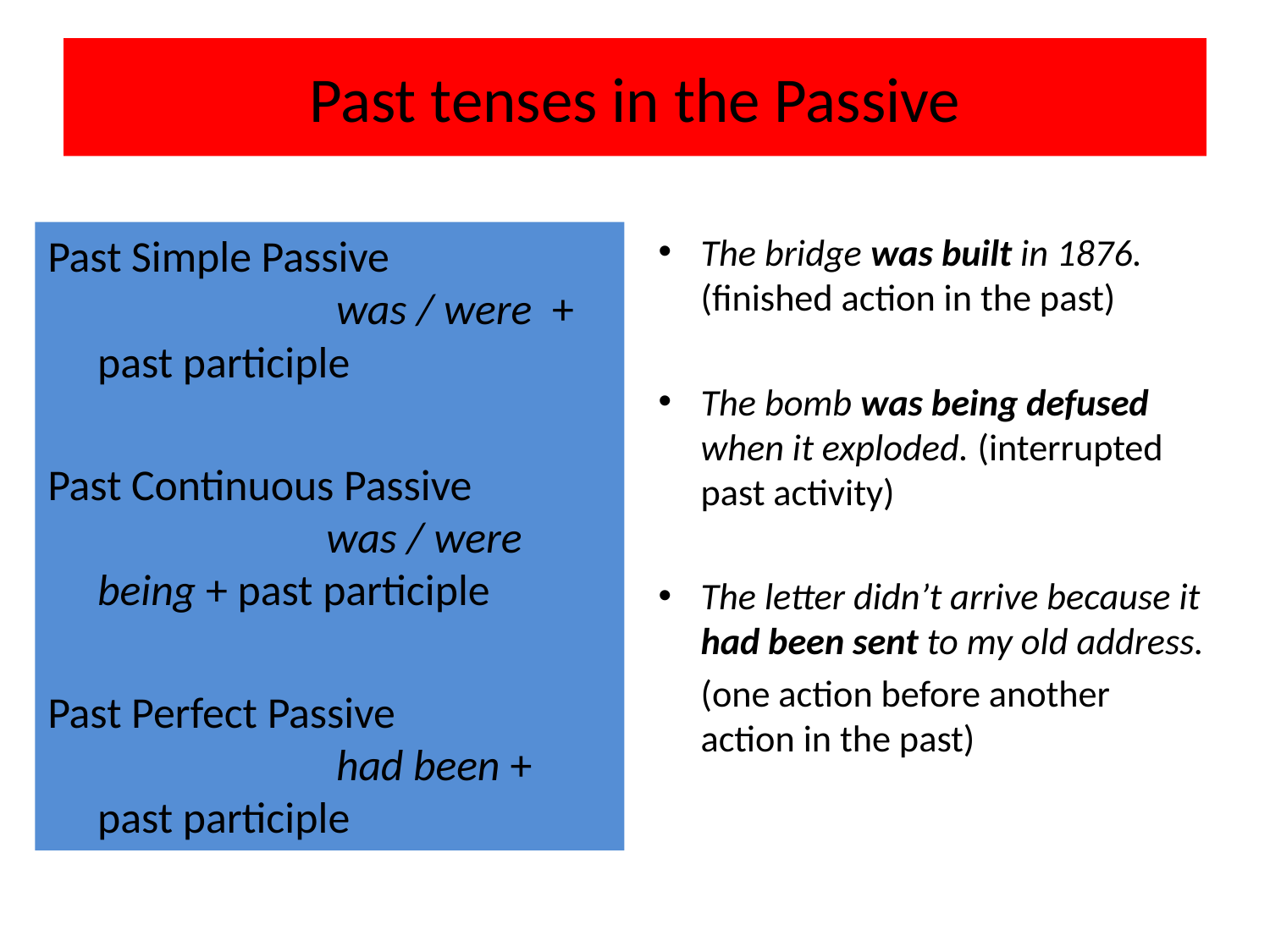

# Past tenses in the Passive
Past Simple Passive                                               was / were  + past participle

Past Continuous Passive                                      was / were being + past participle

Past Perfect Passive                                              had been + past participle

The bridge was built in 1876. (finished action in the past)

The bomb was being defused when it exploded. (interrupted past activity)

The letter didn’t arrive because it had been sent to my old address.
	(one action before another action in the past)